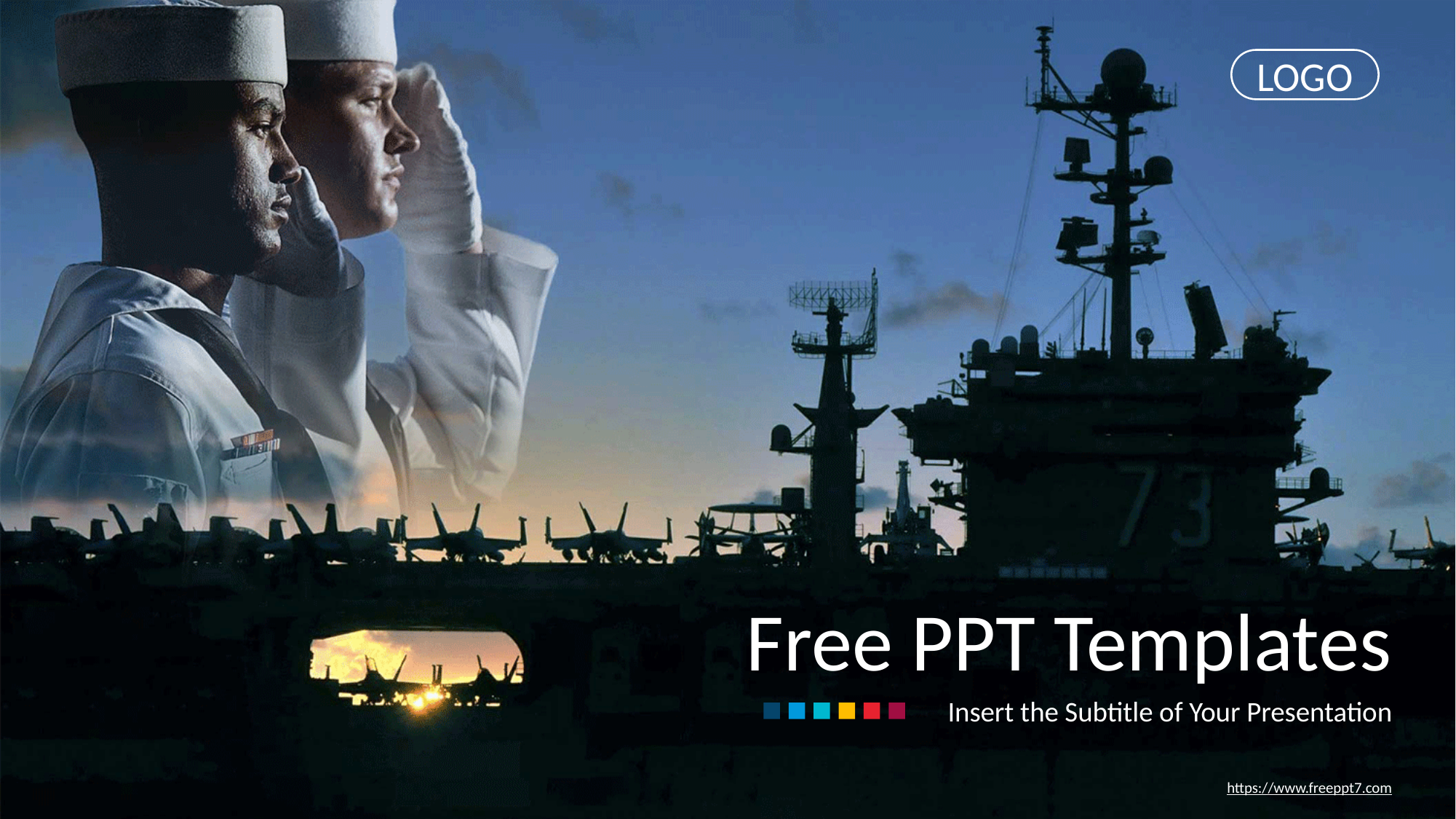

LOGO
Free PPT Templates
Insert the Subtitle of Your Presentation

https://www.freeppt7.com